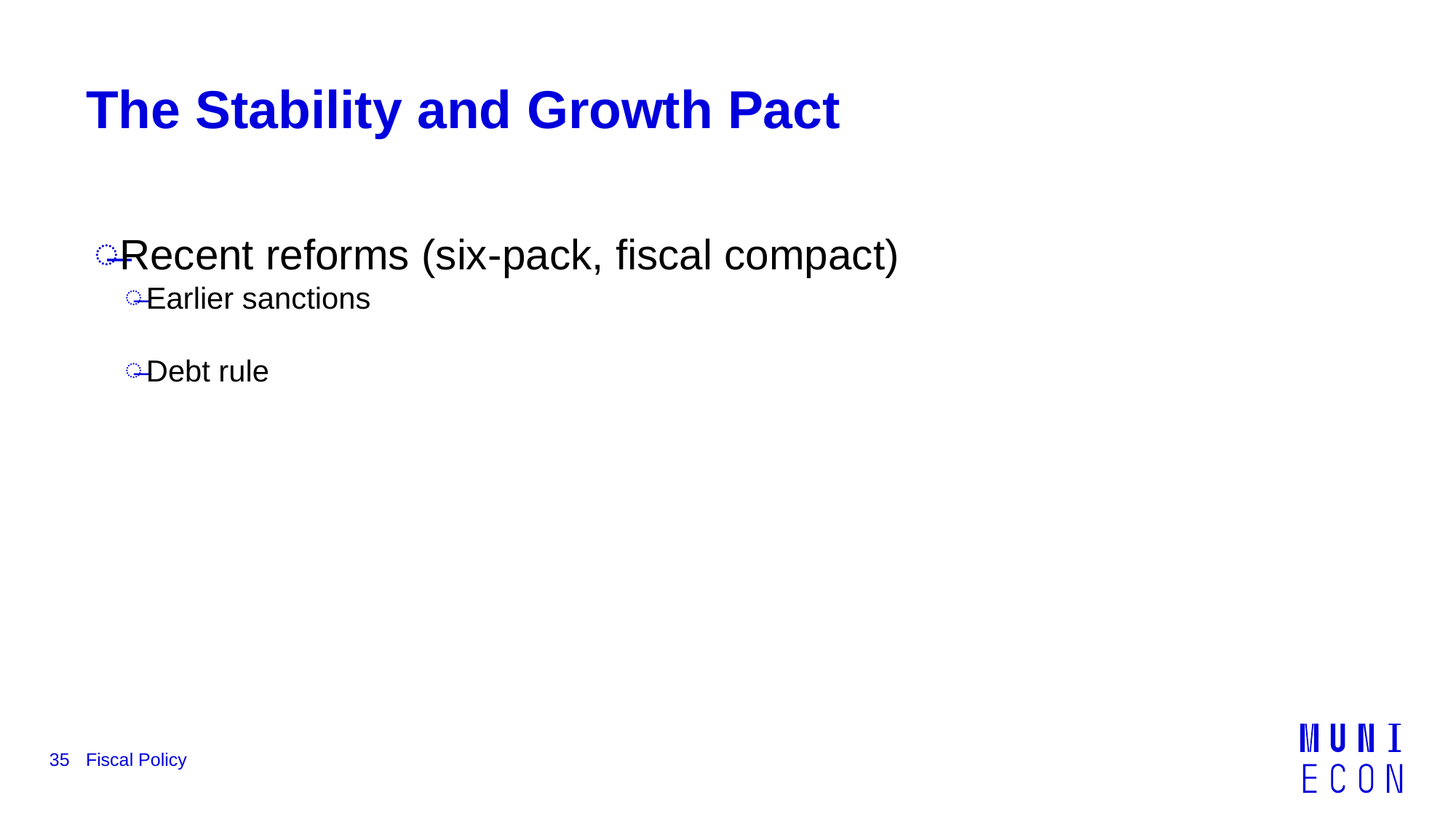

# The Stability and Growth Pact
Recent reforms (six-pack, ﬁscal compact)
Earlier sanctions

Debt rule

35
Fiscal Policy